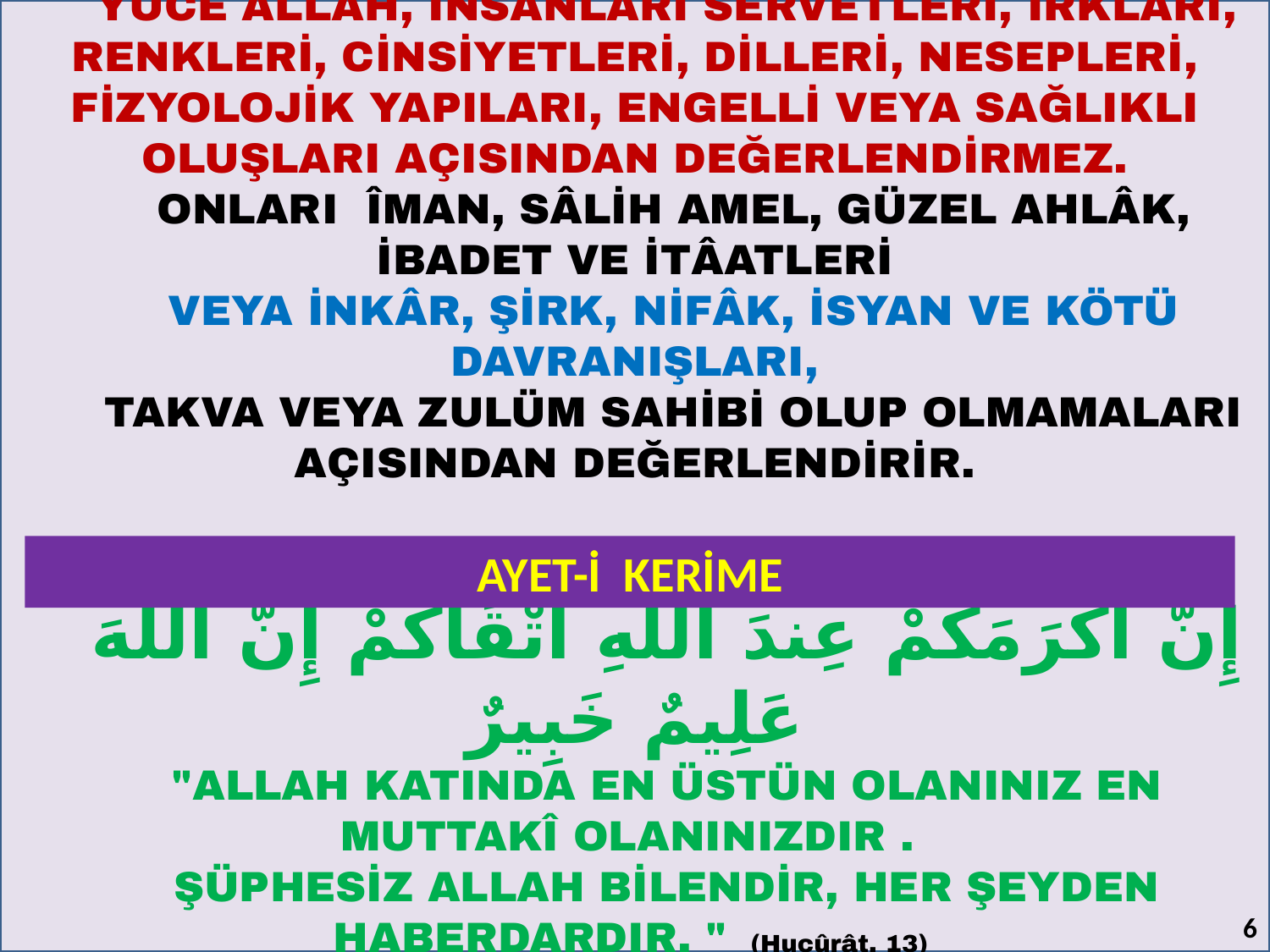

YÜCE ALLAH, İNSANLARI SERVETLERİ, IRKLARI, RENKLERİ, CİNSİYETLERİ, DİLLERİ, NESEPLERİ, FİZYOLOJİK YAPILARI, ENGELLİ VEYA SAĞLIKLI OLUŞLARI AÇISINDAN DEĞERLENDİRMEZ.
 ONLARI  ÎMAN, SÂLİH AMEL, GÜZEL AHLÂK, İBADET VE İTÂATLERİ
 VEYA İNKÂR, ŞİRK, NİFÂK, İSYAN VE KÖTÜ DAVRANIŞLARI,
 TAKVA VEYA ZULÜM SAHİBİ OLUP OLMAMALARI AÇISINDAN DEĞERLENDİRİR.

إِنَّ أَكْرَمَكُمْ عِندَ اللَّهِ أَتْقَاكُمْ إِنَّ اللَّهَ عَلِيمٌ خَبِيرٌ
"ALLAH KATINDA EN ÜSTÜN OLANINIZ EN MUTTAKÎ OLANINIZDIR .
ŞÜPHESİZ ALLAH BİLENDİR, HER ŞEYDEN HABERDARDIR. "   (Hucûrât, 13)

AYET-İ  KERİME
6